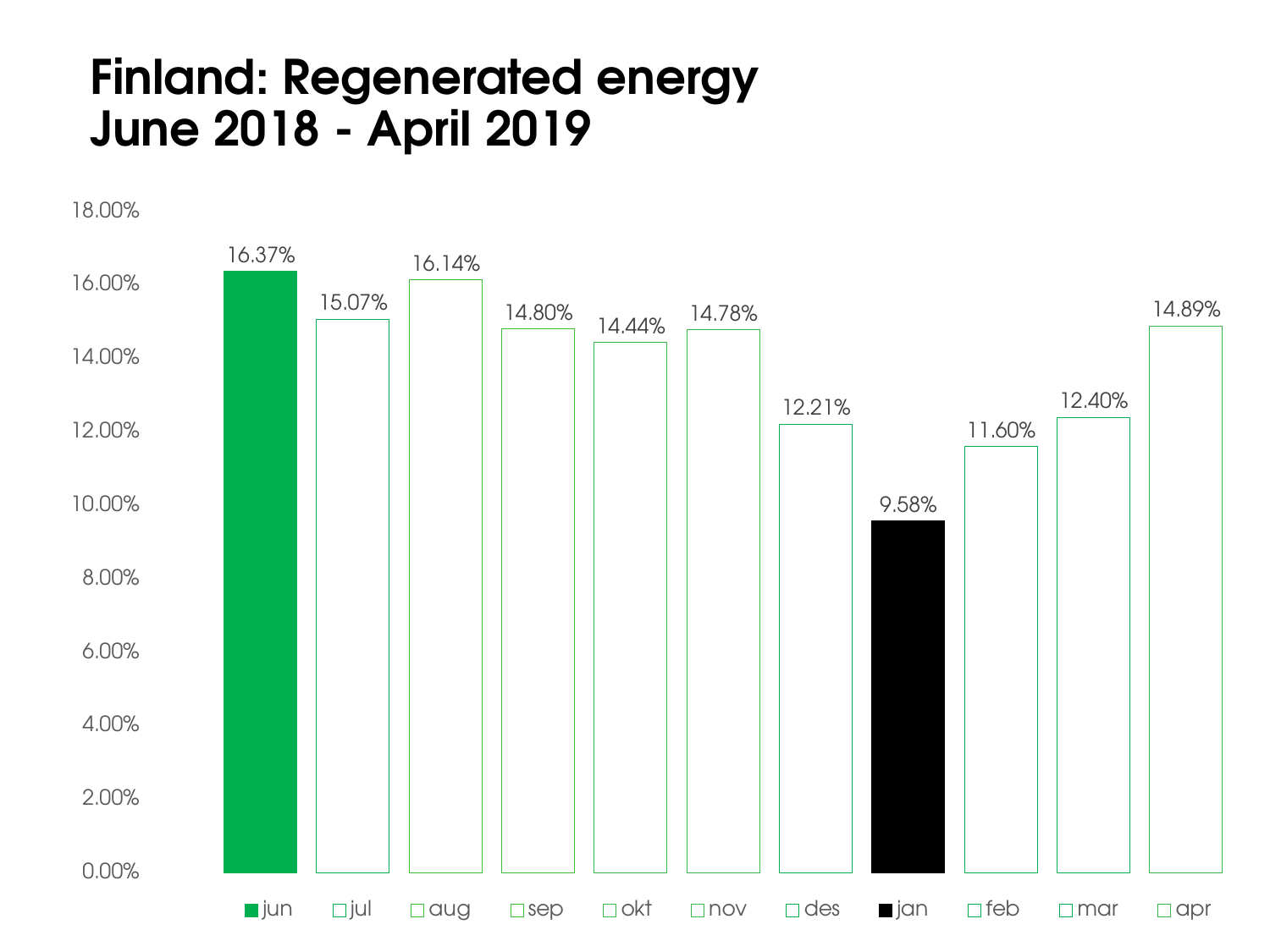

# Finland: Regenerated energy June 2018 - April 2019

### Chart

| Category | jun | jul | aug | sep | okt | nov | des | jan | feb | mar | apr |
|---|---|---|---|---|---|---|---|---|---|---|---|
|     Passenger | 0.16368583996693717 | 0.15073455922417536 | 0.16139747315322253 | 0.14799082427646468 | 0.14435723551559 | 0.14777756386627144 | 0.12213315629786588 | 0.0957799737848596 | 0.11604607487226691 | 0.12395144006183469 | 0.14887937126604112 |